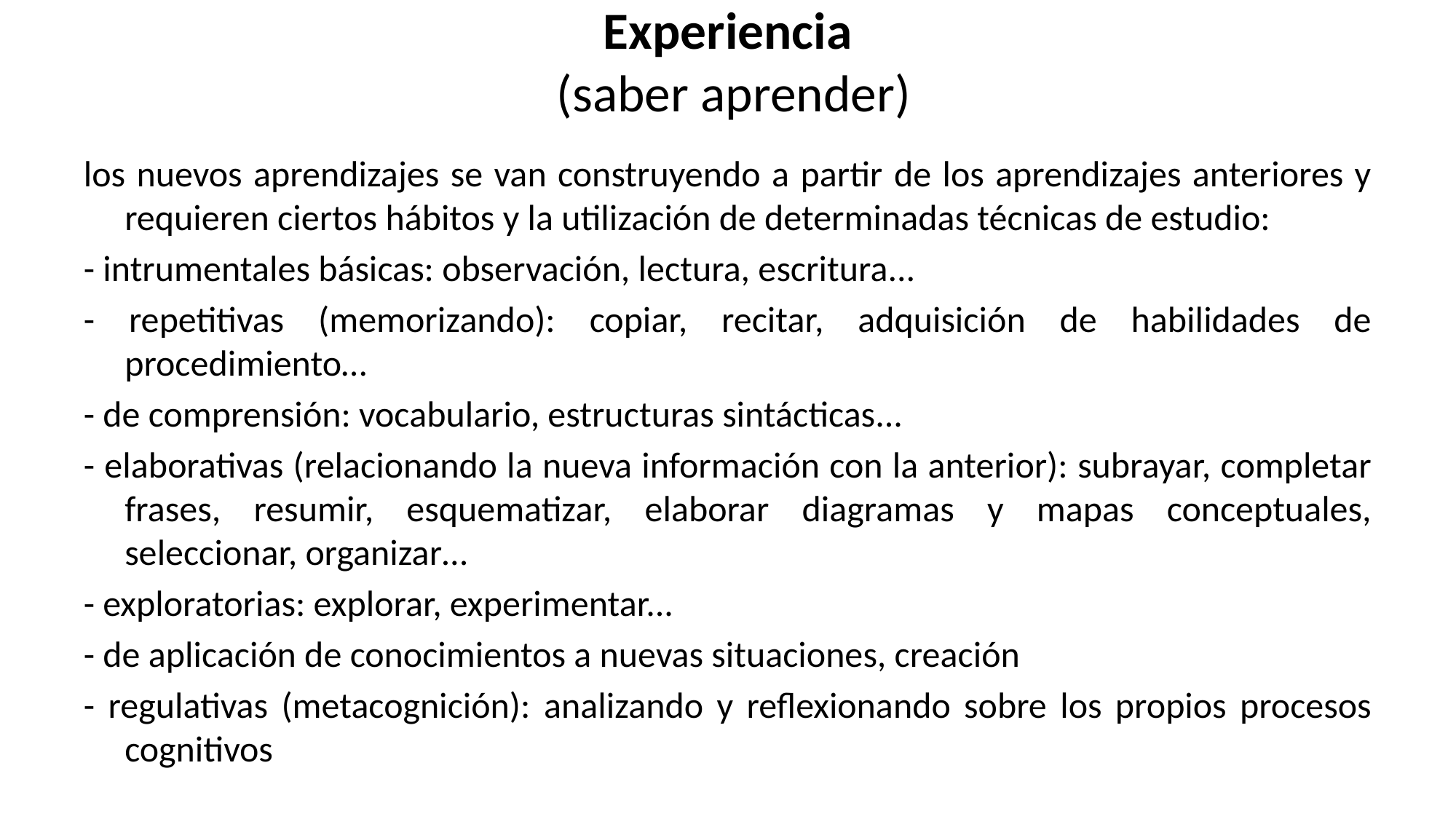

# Experiencia (saber aprender)
los nuevos aprendizajes se van construyendo a partir de los aprendizajes anteriores y requieren ciertos hábitos y la utilización de determinadas técnicas de estudio:
- intrumentales básicas: observación, lectura, escritura...
- repetitivas (memorizando): copiar, recitar, adquisición de habilidades de procedimiento…
- de comprensión: vocabulario, estructuras sintácticas...
- elaborativas (relacionando la nueva información con la anterior): subrayar, completar frases, resumir, esquematizar, elaborar diagramas y mapas conceptuales, seleccionar, organizar…
- exploratorias: explorar, experimentar...
- de aplicación de conocimientos a nuevas situaciones, creación
- regulativas (metacognición): analizando y reflexionando sobre los propios procesos cognitivos